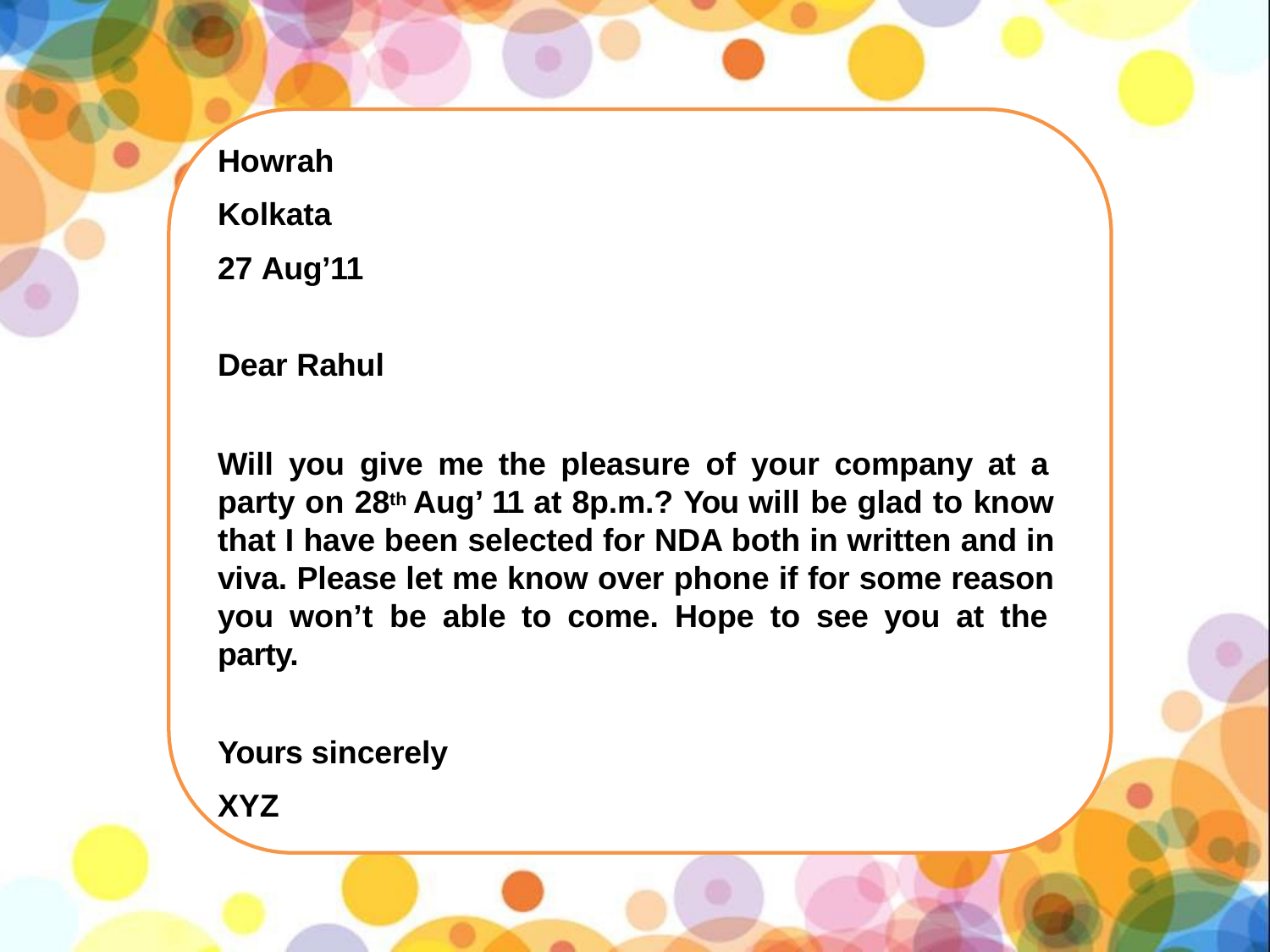

# Howrah  Kolkata  27 Aug’11
Dear Rahul

Will you give me the pleasure of your company at a  party on 28th Aug’ 11 at 8p.m.? You will be glad to know  that I have been selected for NDA both in written and in  viva. Please let me know over phone if for some reason  you won’t be able to come. Hope to see you at the  party.

Yours sincerely  XYZ